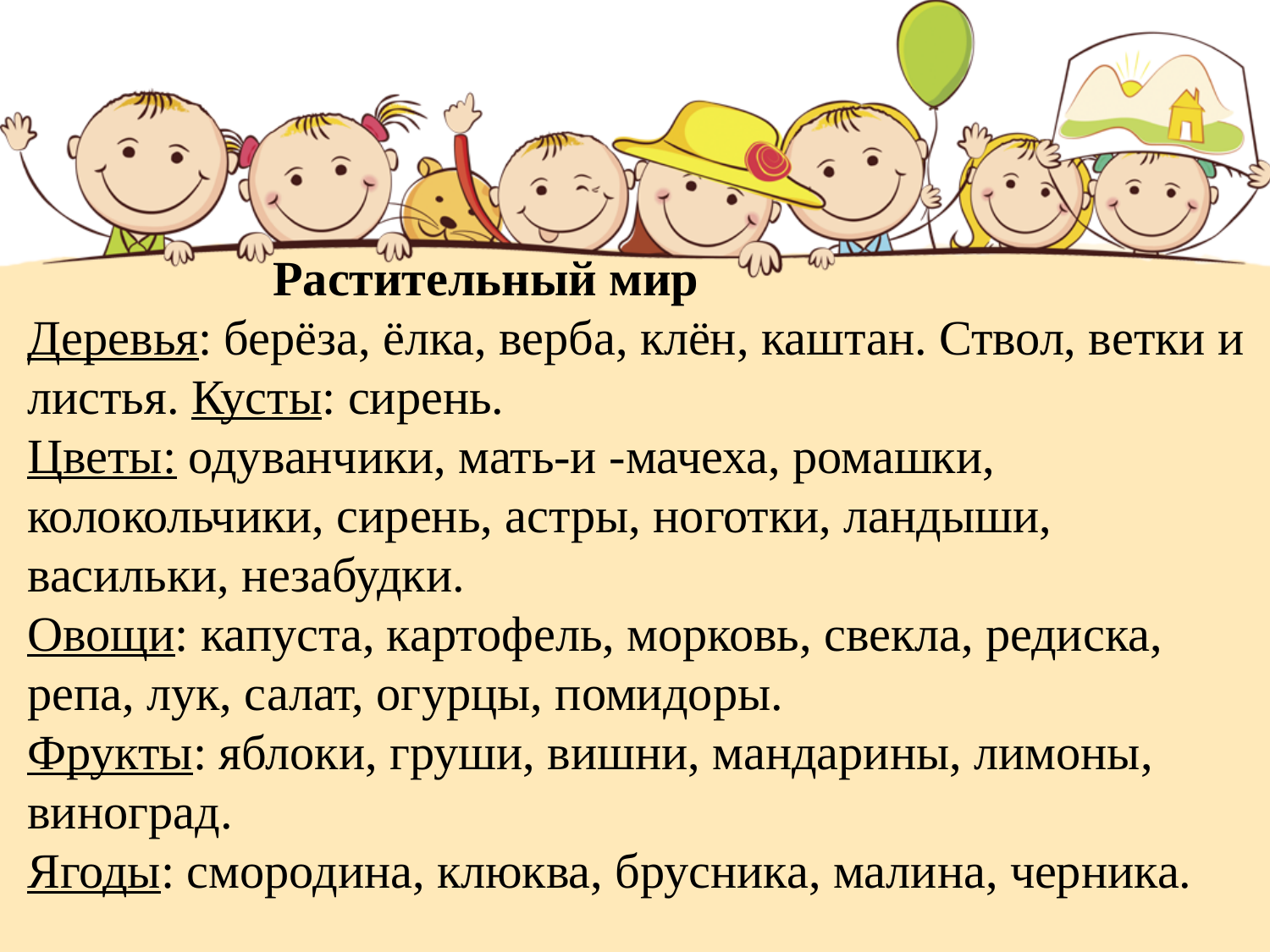

Растительный мир
Деревья: берёза, ёлка, верба, клён, каштан. Ствол, ветки и листья. Кусты: сирень.
Цветы: одуванчики, мать-и -мачеха, ромашки, колокольчики, сирень, астры, ноготки, ландыши, васильки, незабудки.
Овощи: капуста, картофель, морковь, свекла, редиска, репа, лук, салат, огурцы, помидоры.
Фрукты: яблоки, груши, вишни, мандарины, лимоны, виноград.
Ягоды: смородина, клюква, брусника, малина, черника.